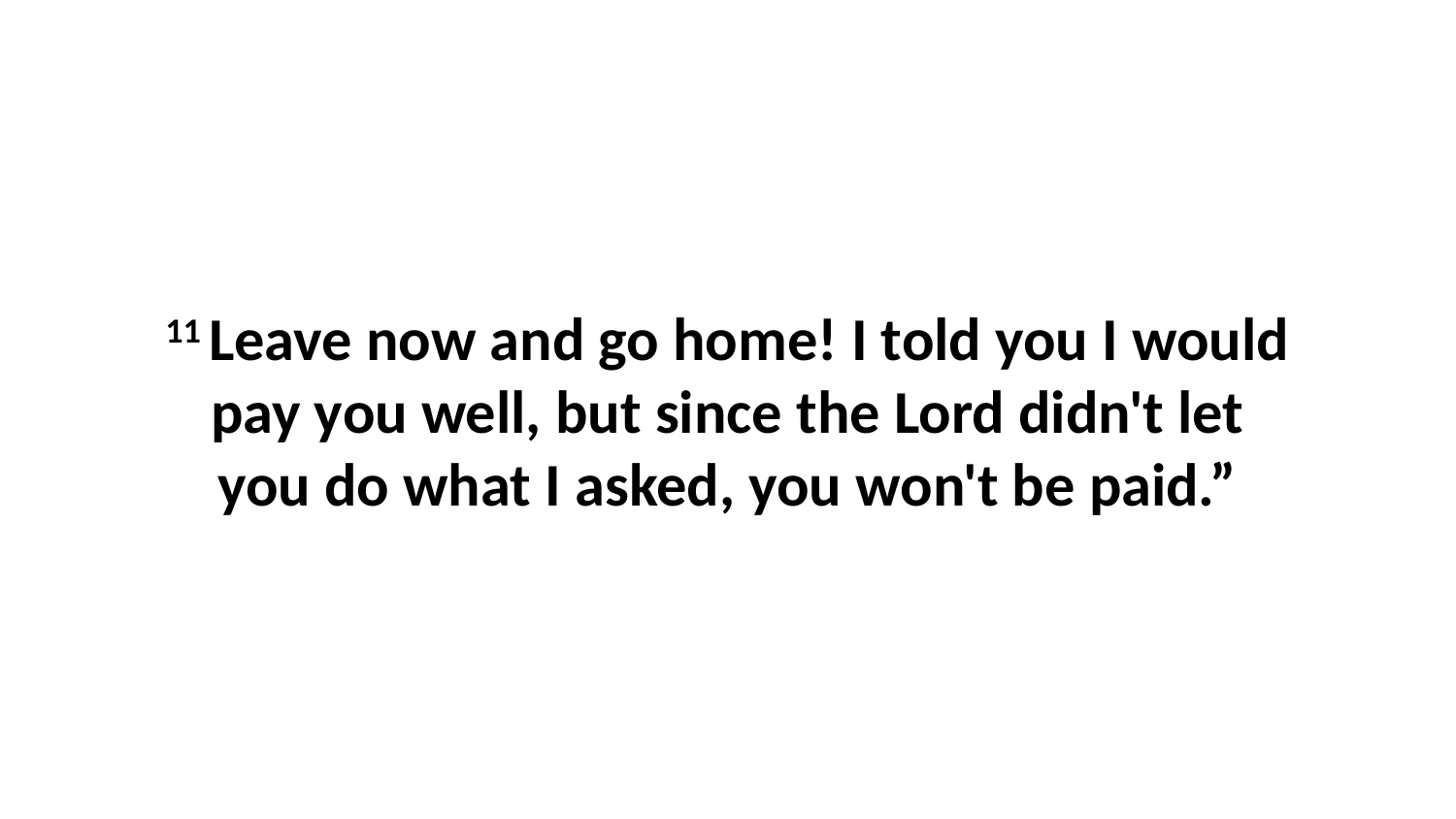

11 Leave now and go home! I told you I would pay you well, but since the Lord didn't let you do what I asked, you won't be paid.”